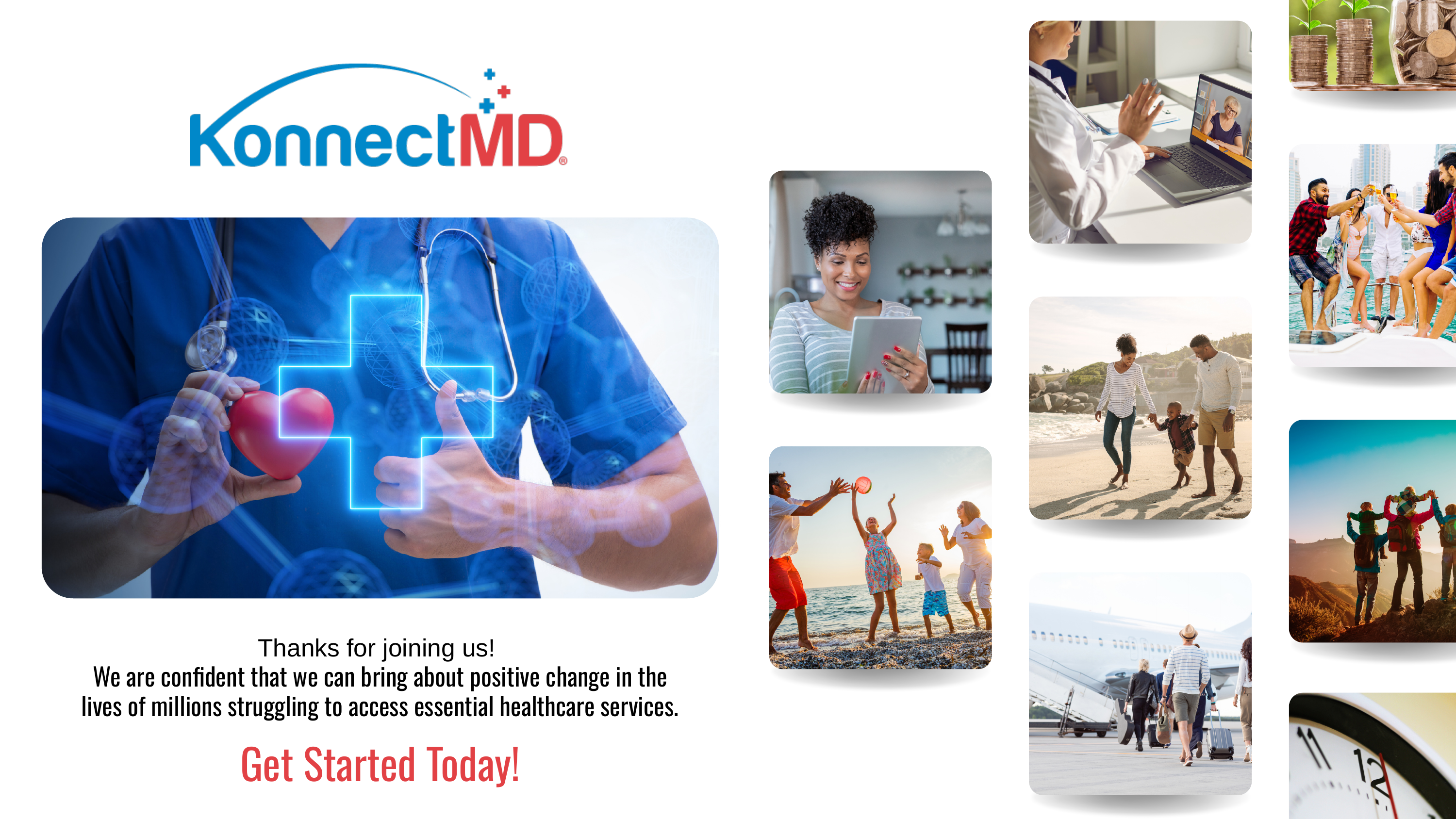

Thanks for joining us!
We are confident that we can bring about positive change in the lives of millions struggling to access essential healthcare services.

Get Started Today!